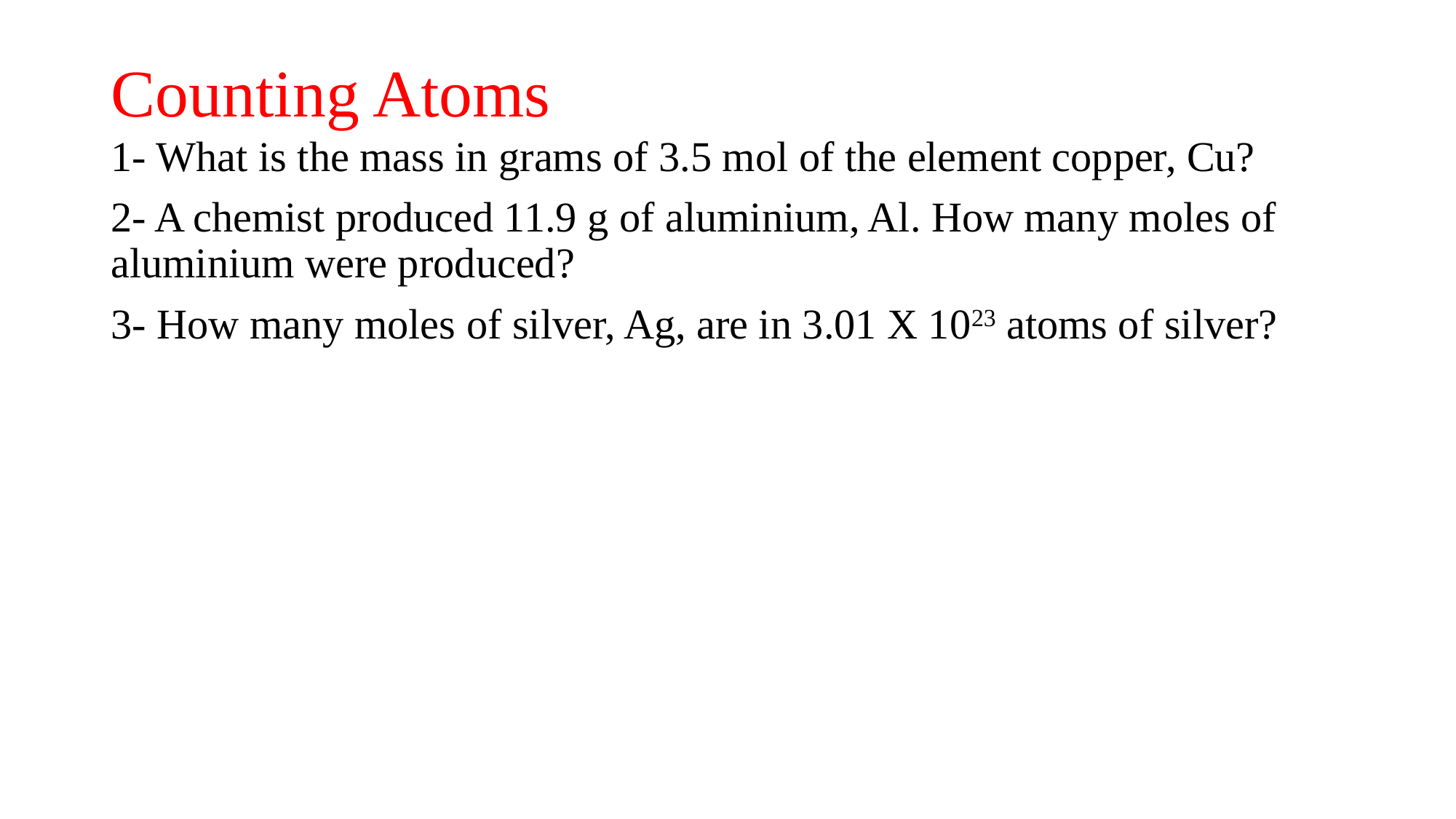

# Counting Atoms
1- What is the mass in grams of 3.5 mol of the element copper, Cu?
2- A chemist produced 11.9 g of aluminium, Al. How many moles of aluminium were produced?
3- How many moles of silver, Ag, are in 3.01 X 1023 atoms of silver?